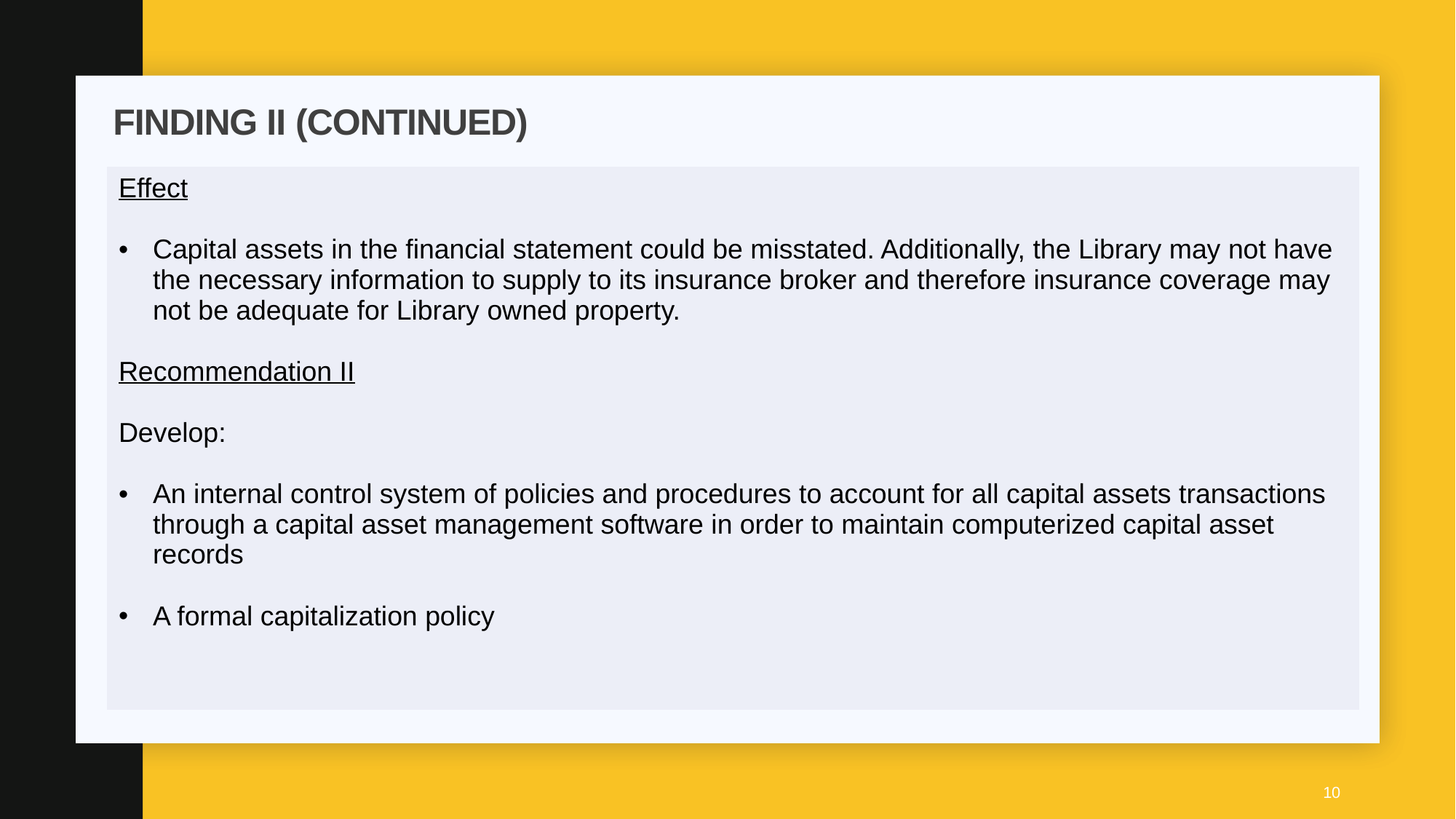

# Finding II (Continued)
| Effect Capital assets in the financial statement could be misstated. Additionally, the Library may not have the necessary information to supply to its insurance broker and therefore insurance coverage may not be adequate for Library owned property. Recommendation II Develop: An internal control system of policies and procedures to account for all capital assets transactions through a capital asset management software in order to maintain computerized capital asset records A formal capitalization policy |
| --- |

10